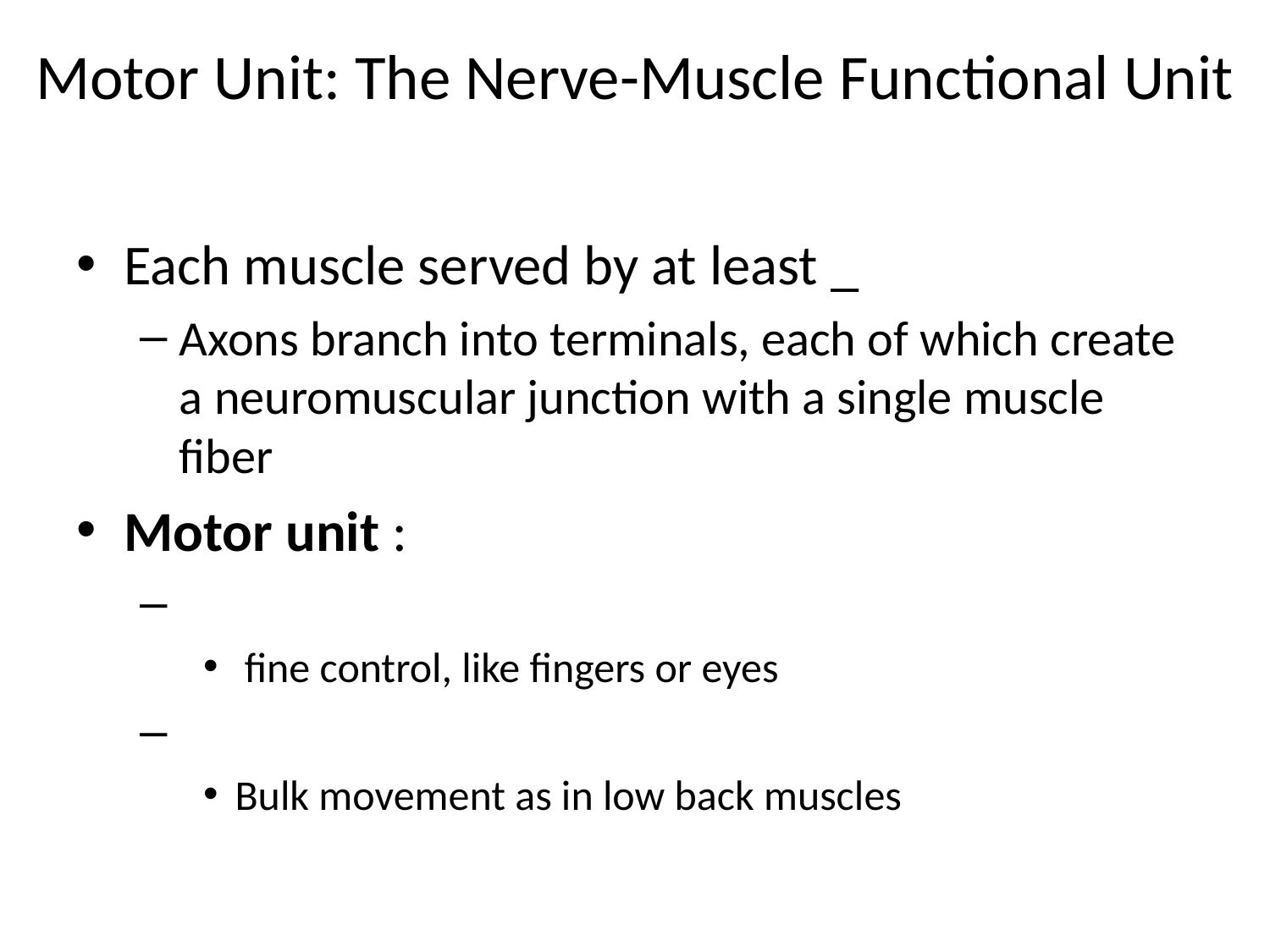

# Motor Unit: The Nerve-Muscle Functional Unit
Each muscle served by at least _
Axons branch into terminals, each of which create a neuromuscular junction with a single muscle fiber
Motor unit :

 fine control, like fingers or eyes

Bulk movement as in low back muscles